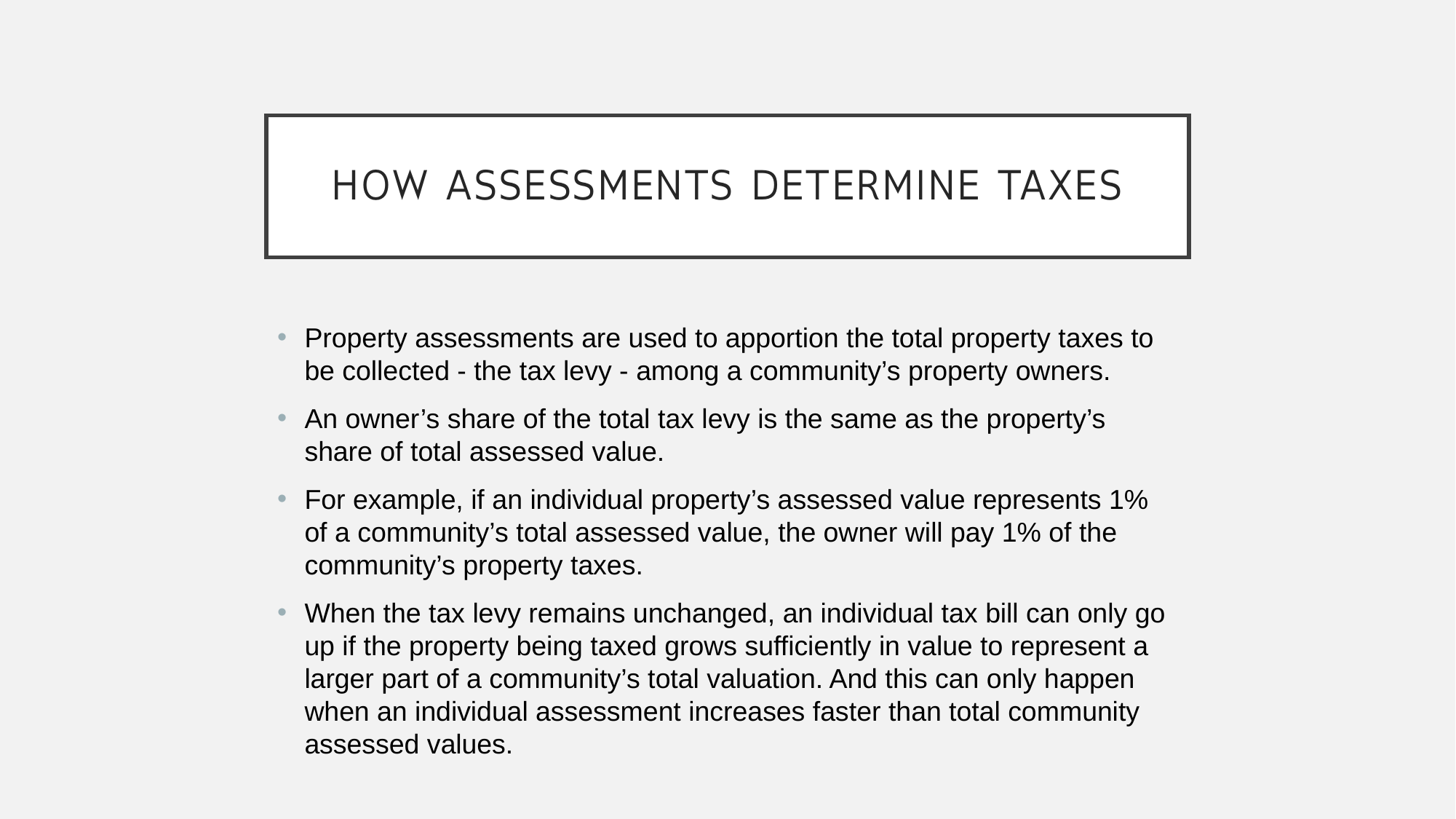

# How assessments determine taxes
Property assessments are used to apportion the total property taxes to be collected - the tax levy - among a community’s property owners.
An owner’s share of the total tax levy is the same as the property’s share of total assessed value.
For example, if an individual property’s assessed value represents 1% of a community’s total assessed value, the owner will pay 1% of the community’s property taxes.
When the tax levy remains unchanged, an individual tax bill can only go up if the property being taxed grows sufficiently in value to represent a larger part of a community’s total valuation. And this can only happen when an individual assessment increases faster than total community assessed values.